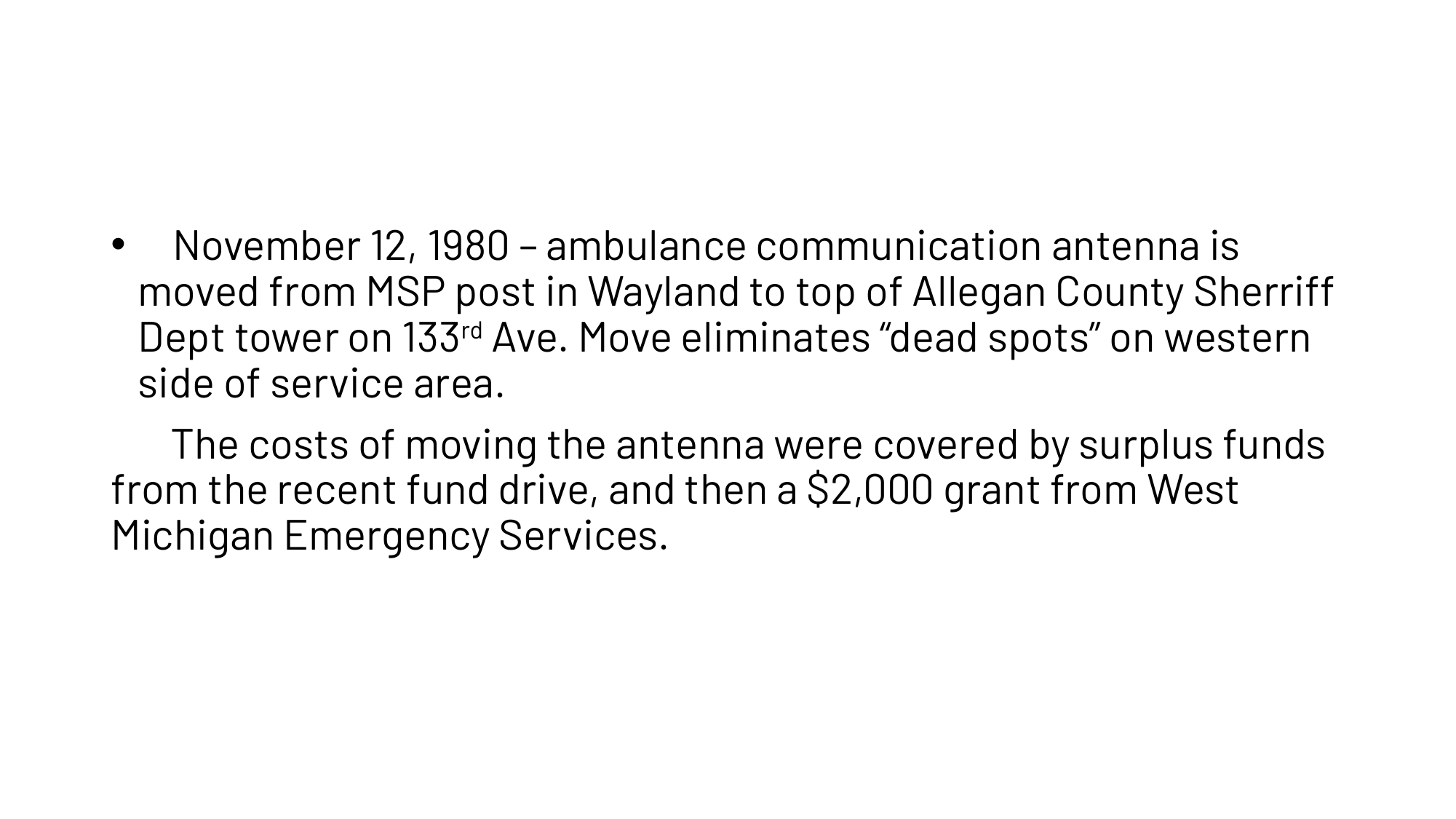

November 12, 1980 – ambulance communication antenna is moved from MSP post in Wayland to top of Allegan County Sherriff Dept tower on 133rd Ave. Move eliminates “dead spots” on western side of service area.
       The costs of moving the antenna were covered by surplus funds from the recent fund drive, and then a $2,000 grant from West Michigan Emergency Services.